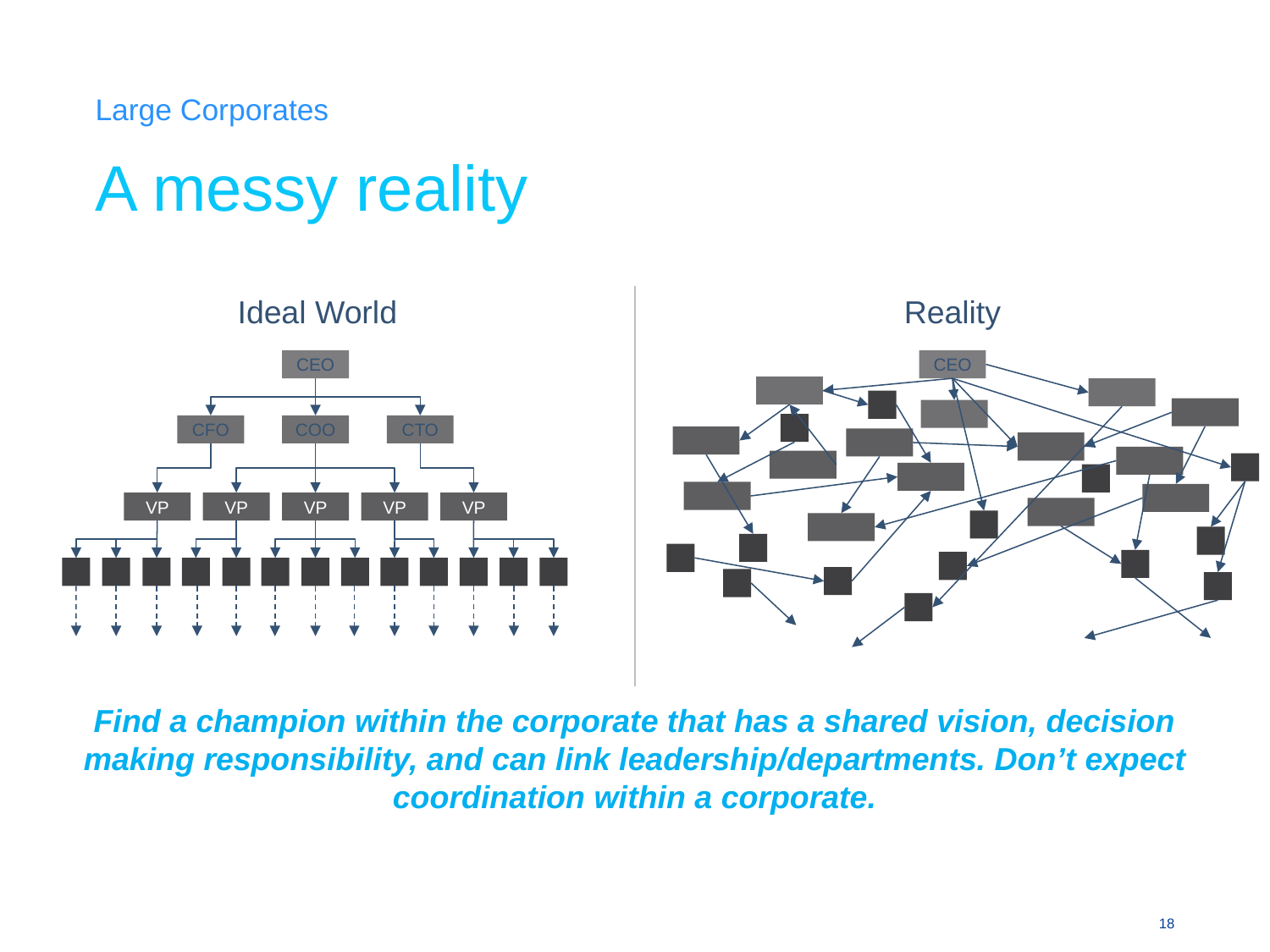

Large Corporates
# A messy reality
Ideal World
Reality
CEO
CEO
CFO
COO
CTO
VP
VP
VP
VP
VP

Find a champion within the corporate that has a shared vision, decision making responsibility, and can link leadership/departments. Don’t expect coordination within a corporate.